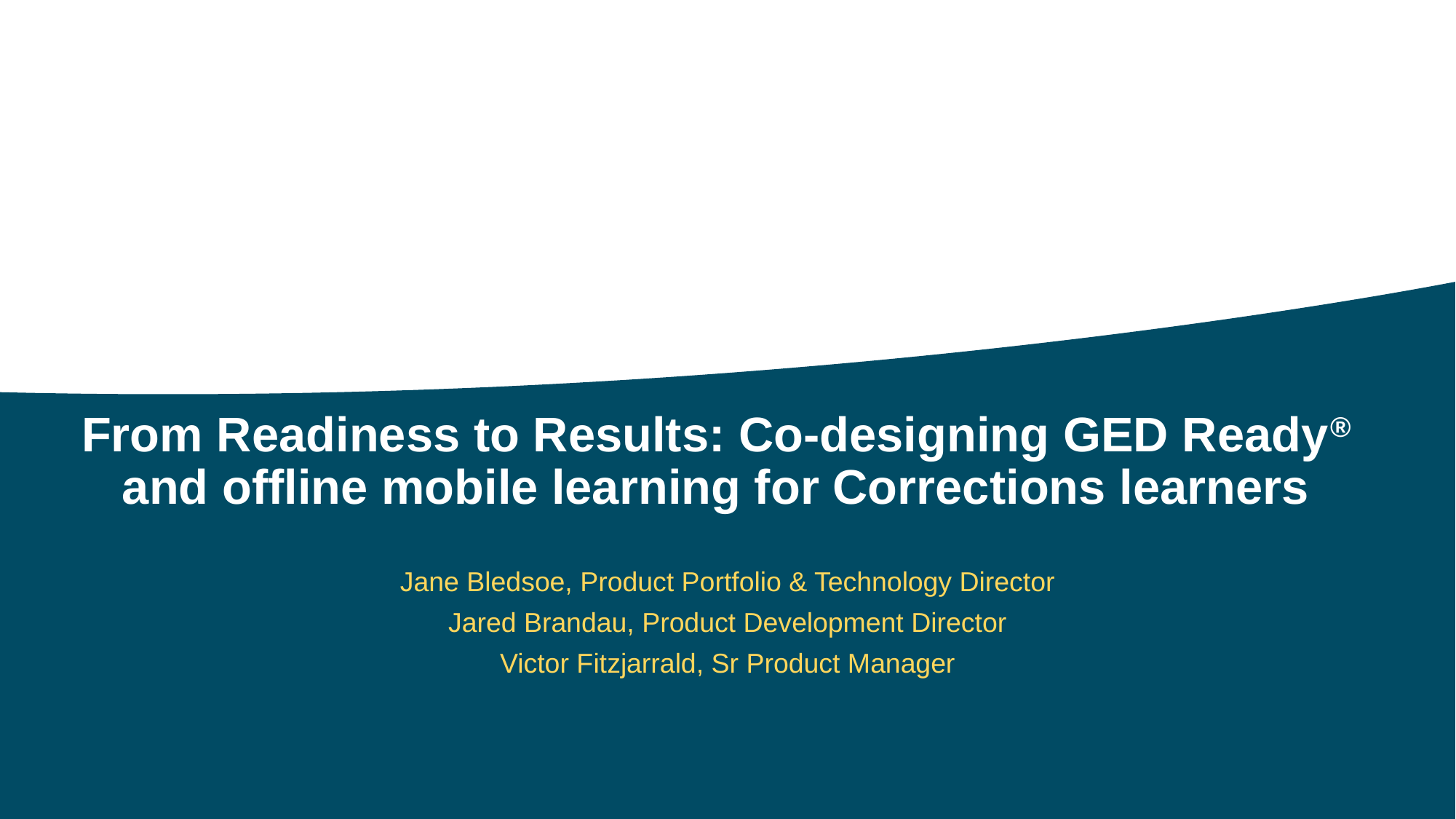

From Readiness to Results: Co-designing GED Ready® and offline mobile learning for Corrections learners

Jane Bledsoe, Product Portfolio & Technology Director
Jared Brandau, Product Development Director
Victor Fitzjarrald, Sr Product Manager